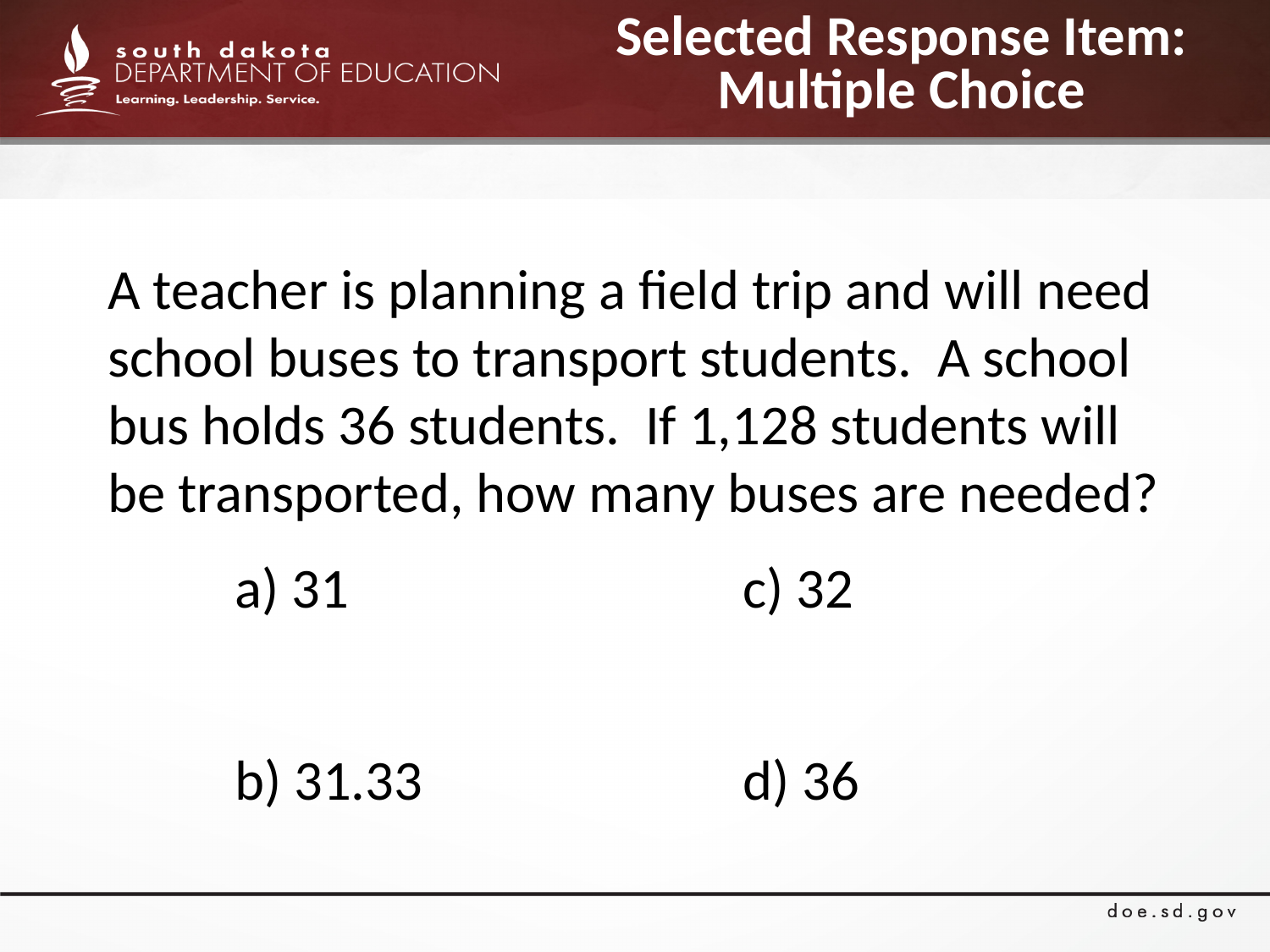

# Selected Response Item: Multiple Choice
A teacher is planning a field trip and will need school buses to transport students.  A school bus holds 36 students.  If 1,128 students will be transported, how many buses are needed?
a) 31				c) 32

b) 31.33			d) 36